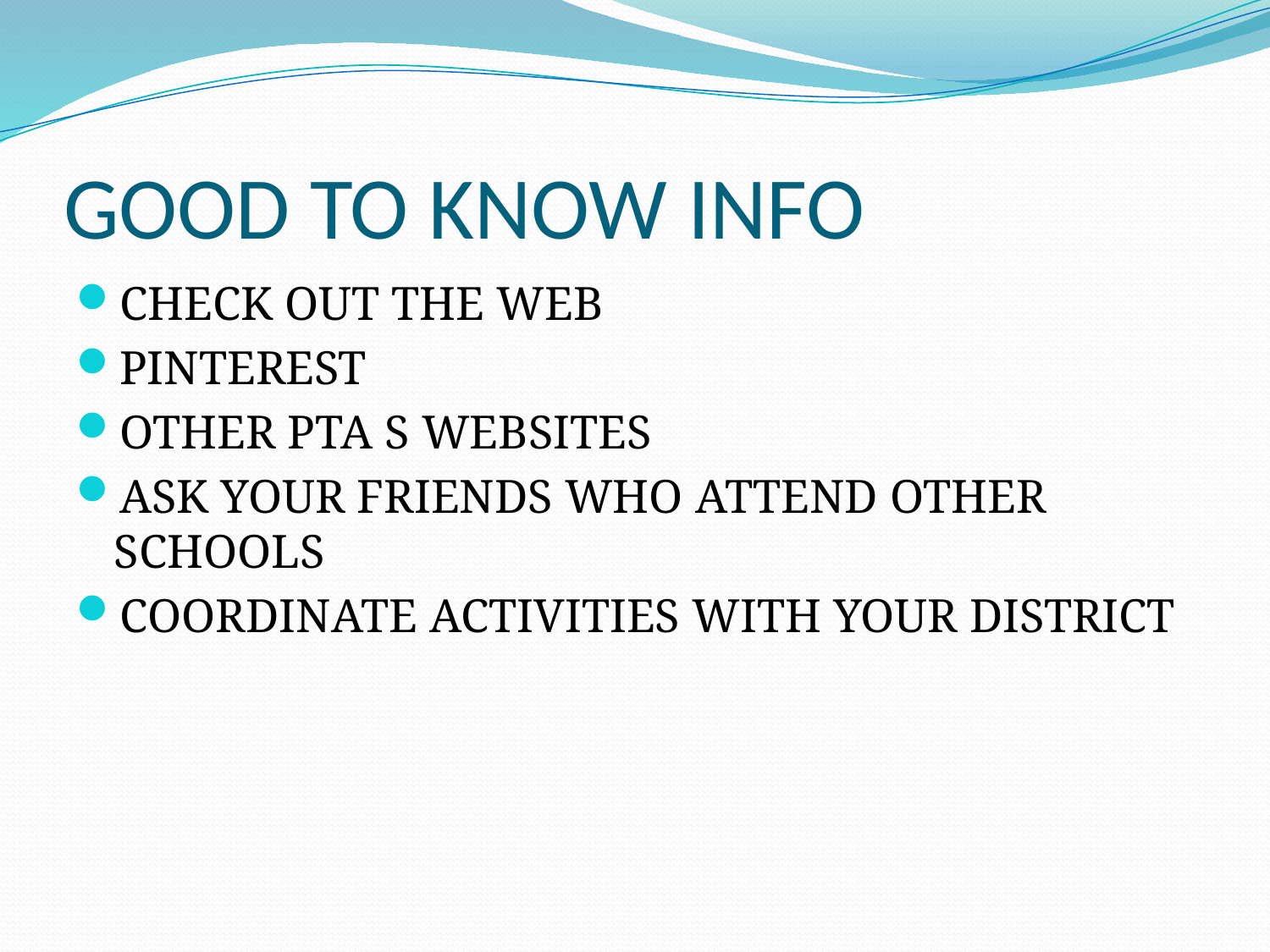

# GOOD TO KNOW INFO
CHECK OUT THE WEB
PINTEREST
OTHER PTA S WEBSITES
ASK YOUR FRIENDS WHO ATTEND OTHER SCHOOLS
COORDINATE ACTIVITIES WITH YOUR DISTRICT